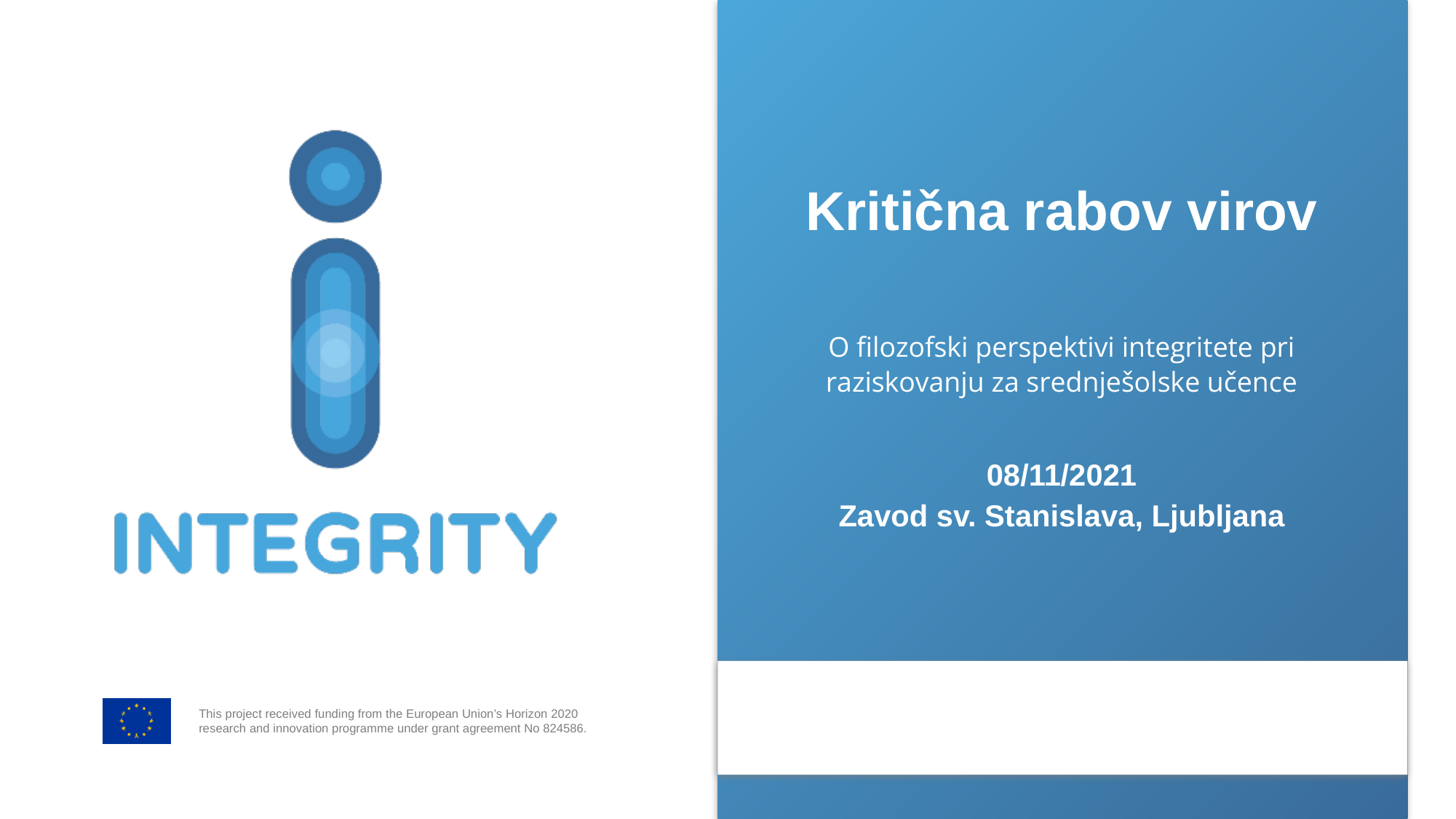

Kritična rabov virov

O filozofski perspektivi integritete pri raziskovanju za srednješolske učence

08/11/2021
Zavod sv. Stanislava, Ljubljana